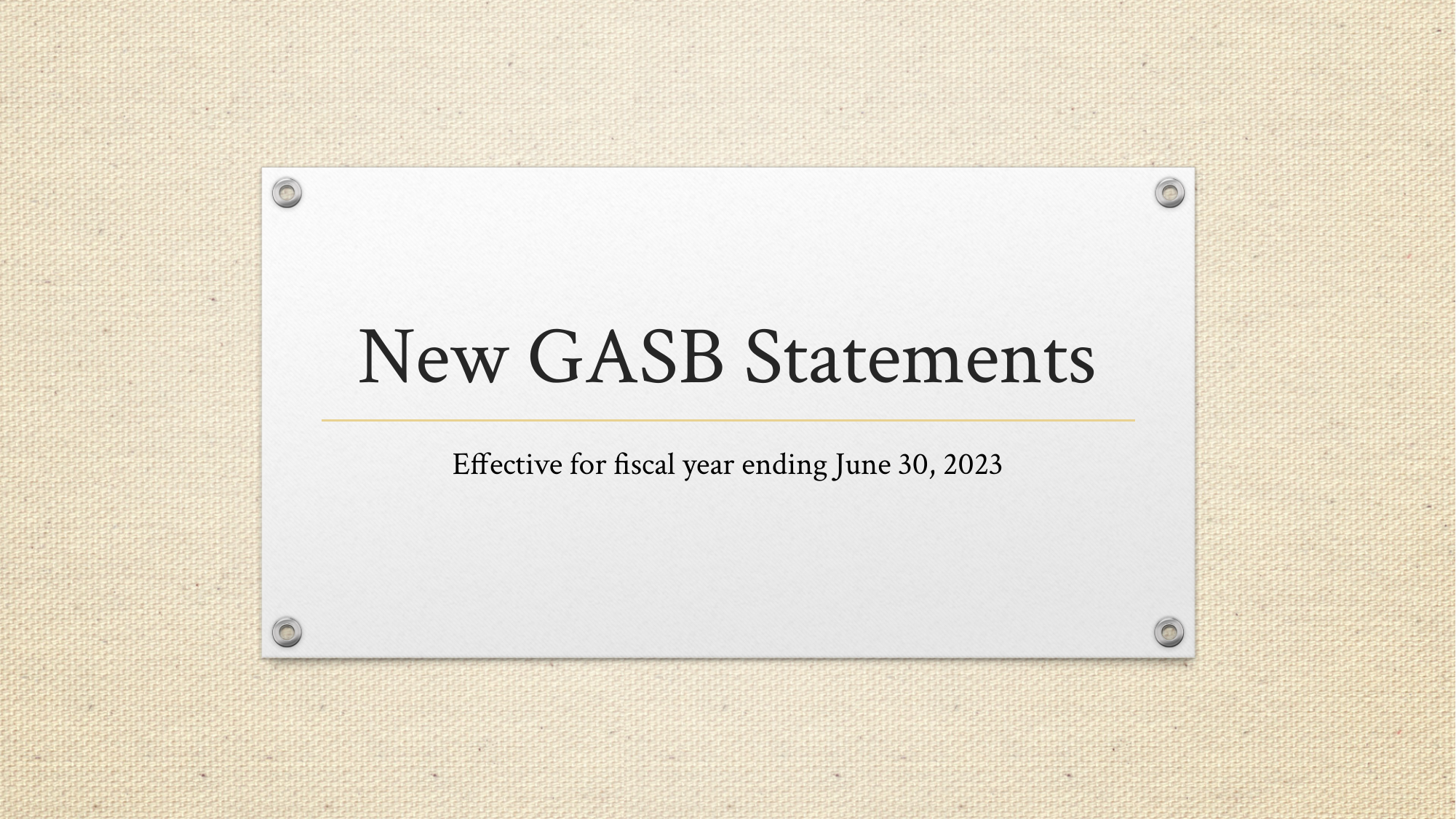

# New GASB Statements
Effective for fiscal year ending June 30, 2023